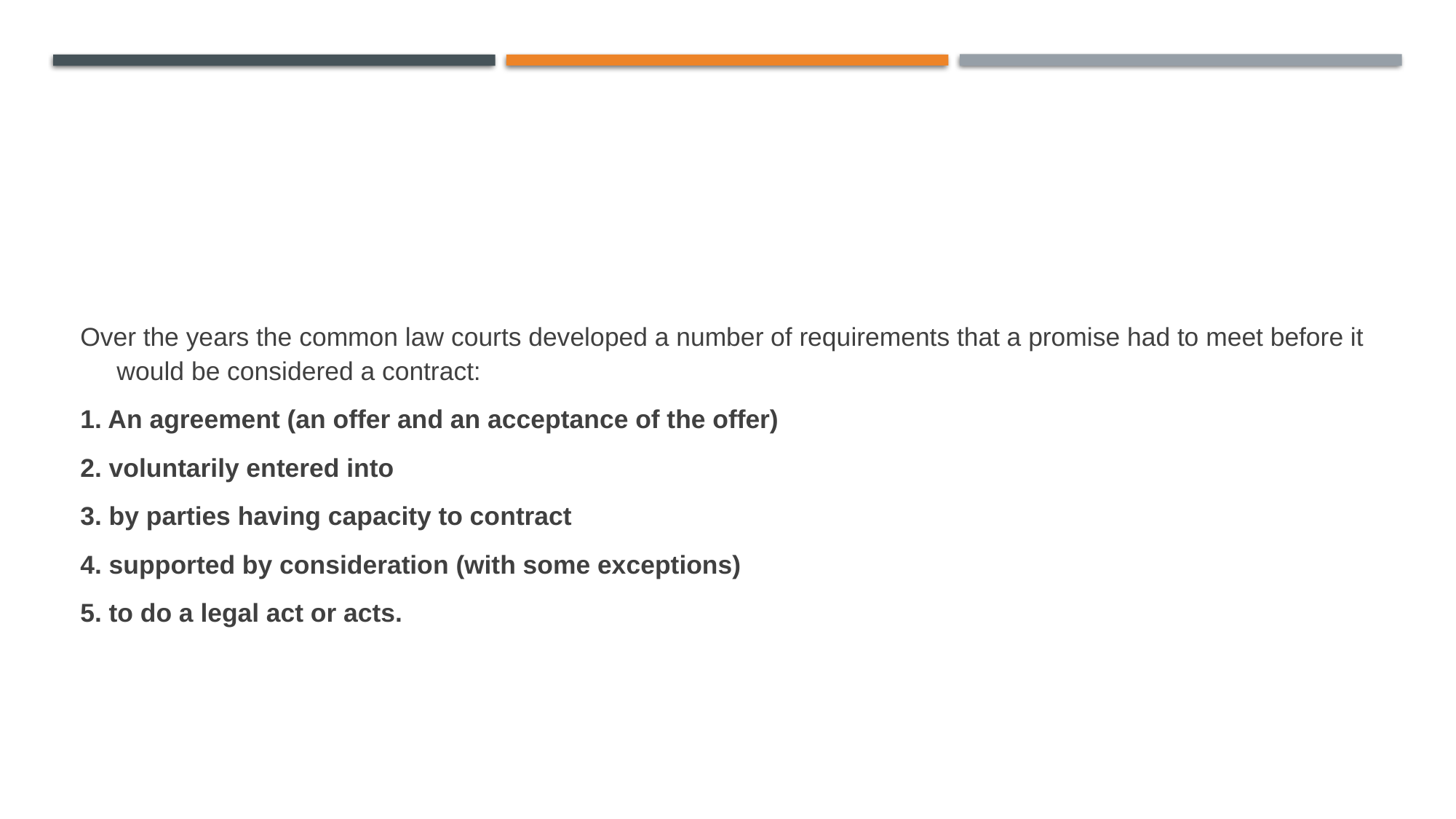

#
Over the years the common law courts developed a number of requirements that a promise had to meet before it would be considered a contract:
1. An agreement (an offer and an acceptance of the offer)
2. voluntarily entered into
3. by parties having capacity to contract
4. supported by consideration (with some exceptions)
5. to do a legal act or acts.